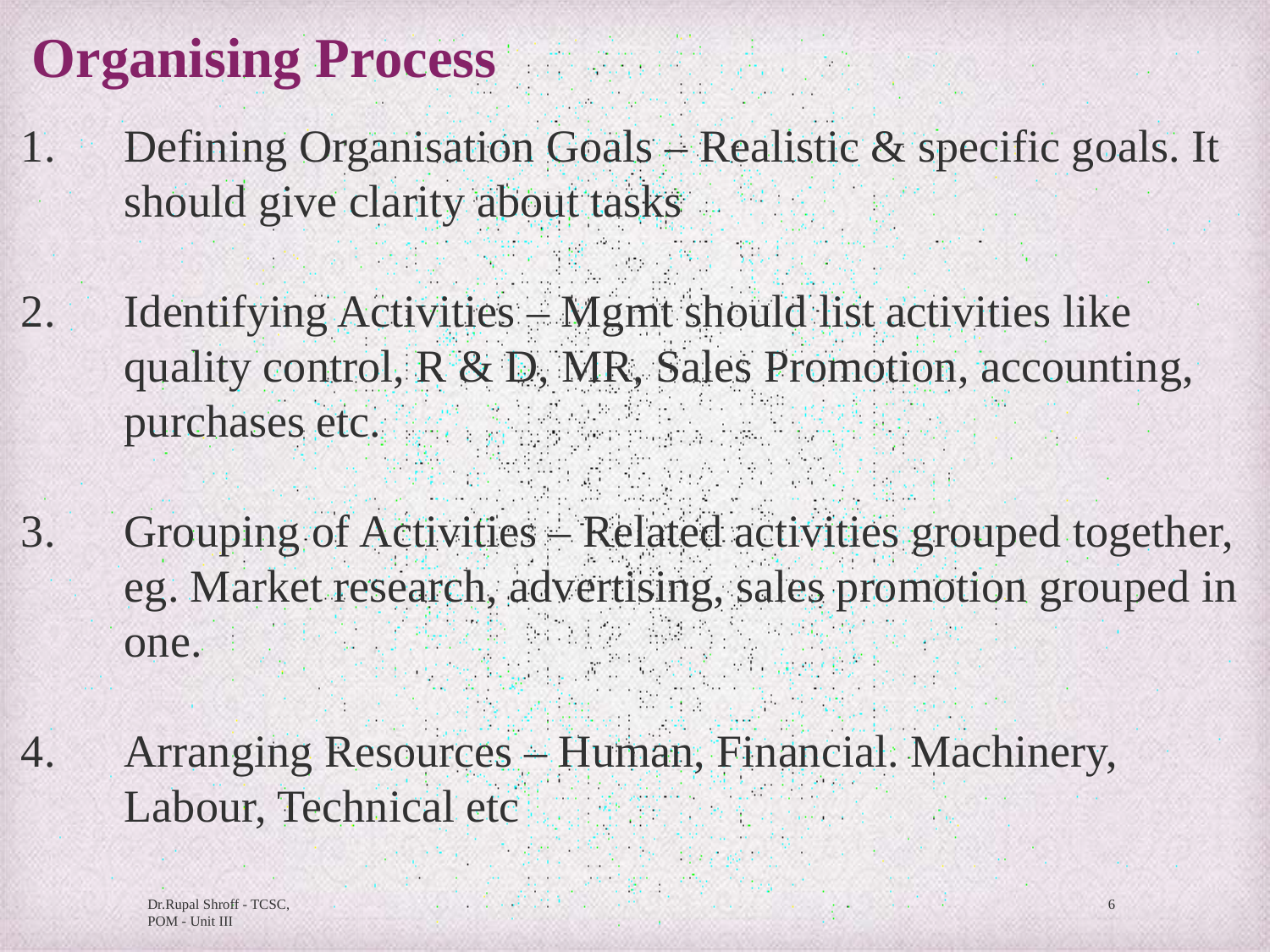

# Organising Process
Defining Organisation Goals – Realistic & specific goals. It should give clarity about tasks

Identifying Activities – Mgmt should list activities like quality control, R & D, MR, Sales Promotion, accounting, purchases etc.

Grouping of Activities – Related activities grouped together, eg. Market research, advertising, sales promotion grouped in one.

Arranging Resources – Human, Financial. Machinery, Labour, Technical etc

Dr.Rupal Shroff - TCSC, POM - Unit III
6